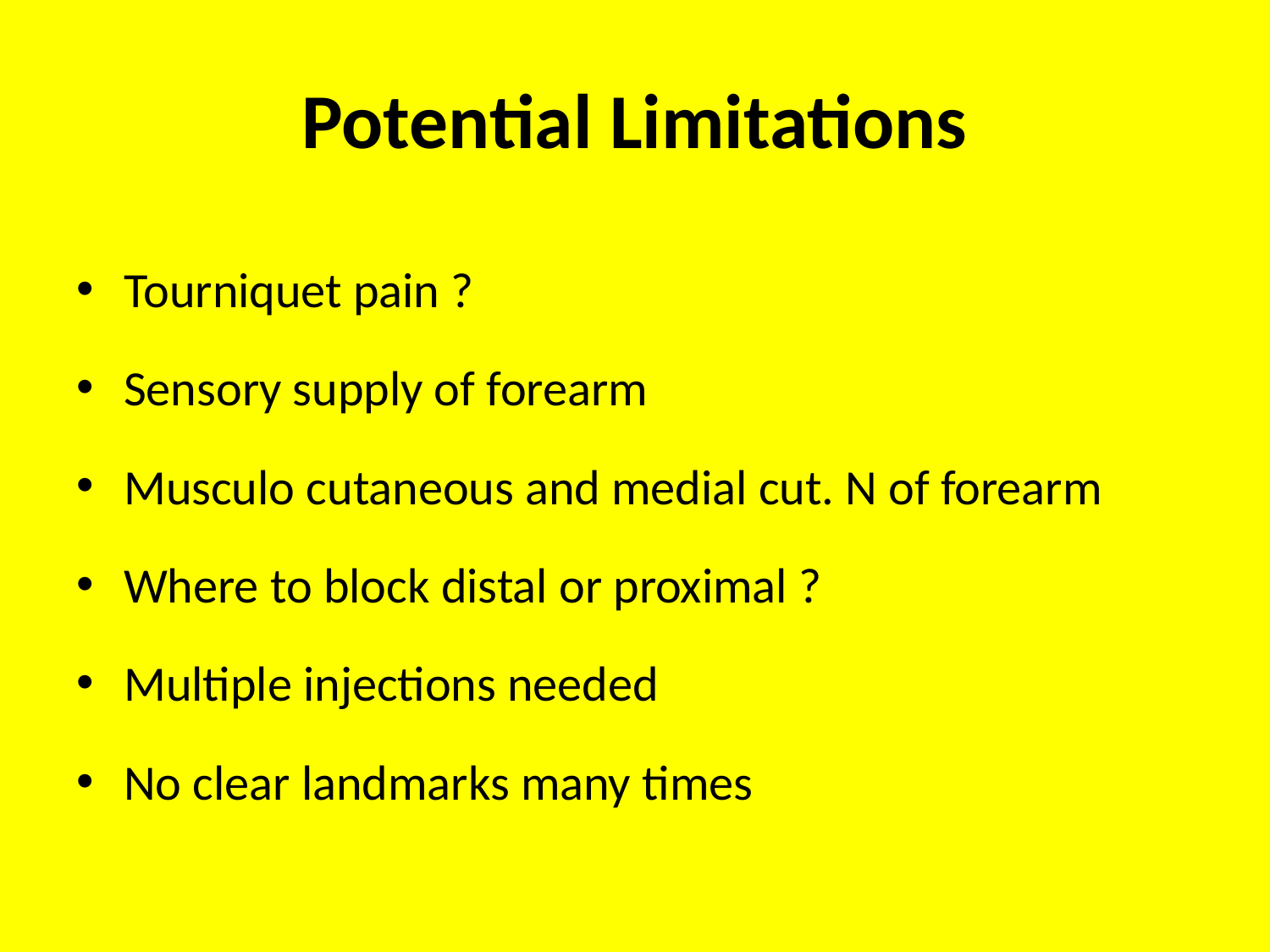

# Potential Limitations
Tourniquet pain ?
Sensory supply of forearm
Musculo cutaneous and medial cut. N of forearm
Where to block distal or proximal ?
Multiple injections needed
No clear landmarks many times